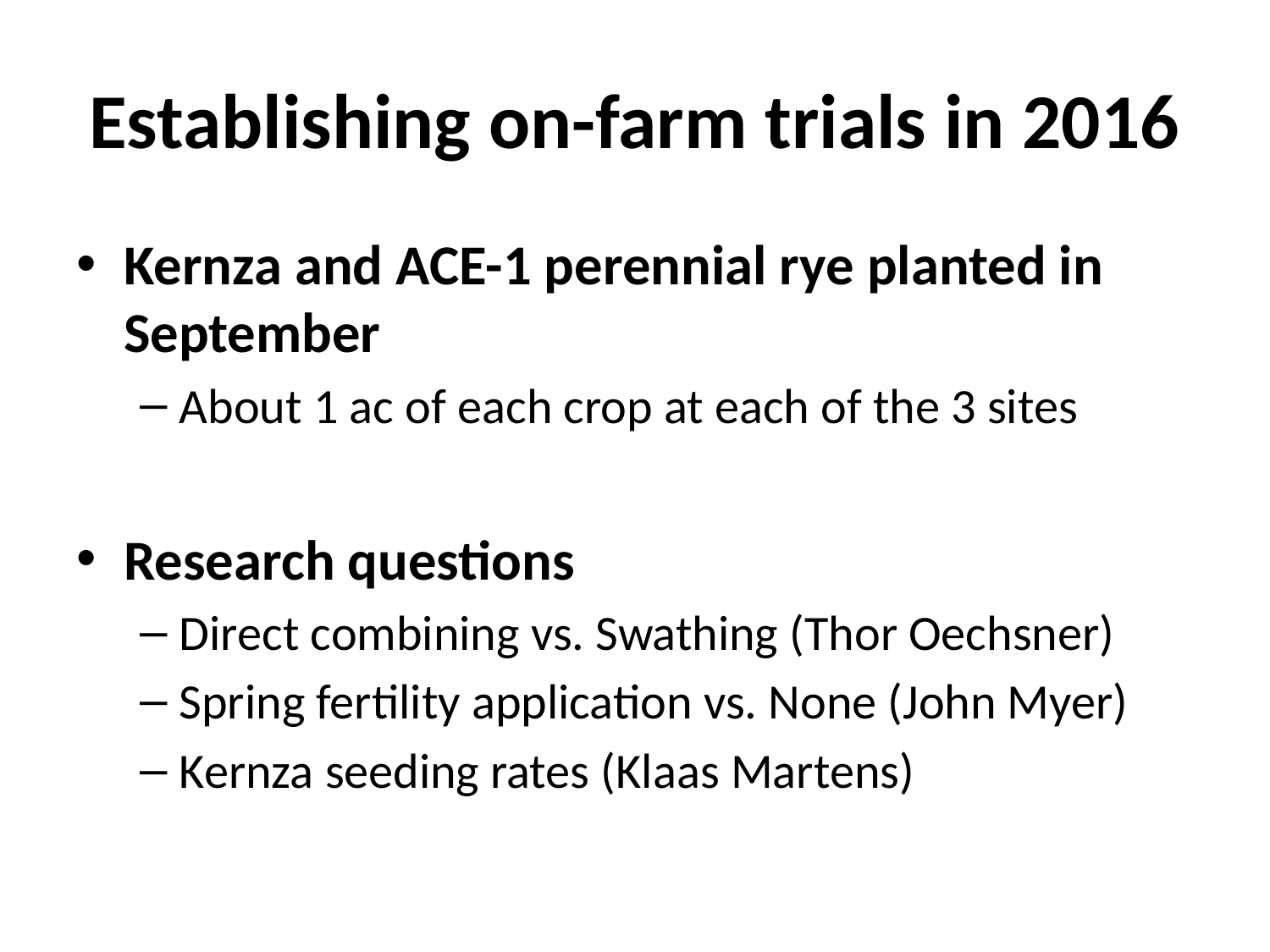

# Establishing on-farm trials in 2016
Kernza and ACE-1 perennial rye planted in September
About 1 ac of each crop at each of the 3 sites

Research questions
Direct combining vs. Swathing (Thor Oechsner)
Spring fertility application vs. None (John Myer)
Kernza seeding rates (Klaas Martens)